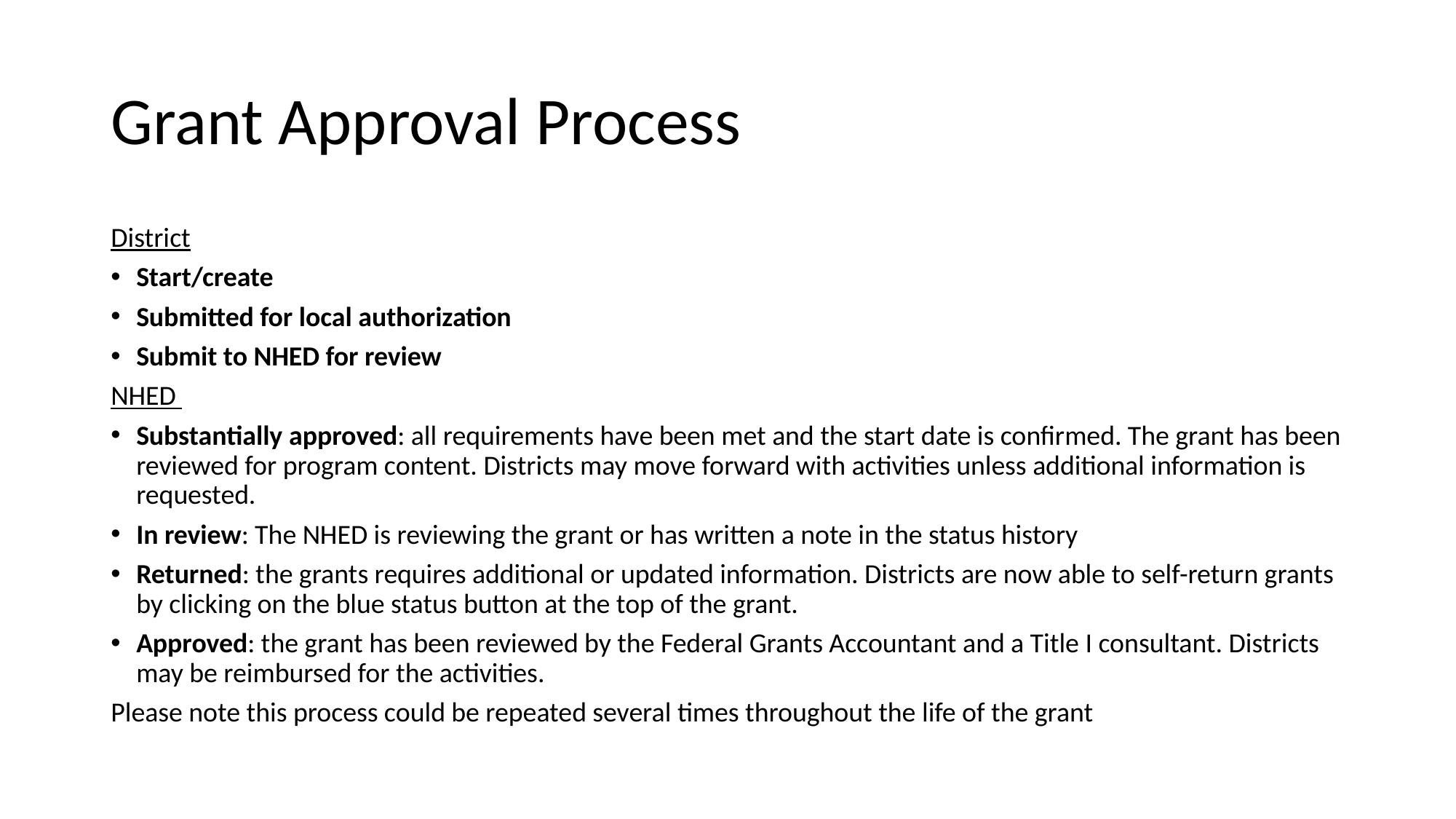

# Grant Approval Process
District
Start/create
Submitted for local authorization
Submit to NHED for review
NHED
Substantially approved: all requirements have been met and the start date is confirmed. The grant has been reviewed for program content. Districts may move forward with activities unless additional information is requested.
In review: The NHED is reviewing the grant or has written a note in the status history
Returned: the grants requires additional or updated information. Districts are now able to self-return grants by clicking on the blue status button at the top of the grant.
Approved: the grant has been reviewed by the Federal Grants Accountant and a Title I consultant. Districts may be reimbursed for the activities.
Please note this process could be repeated several times throughout the life of the grant